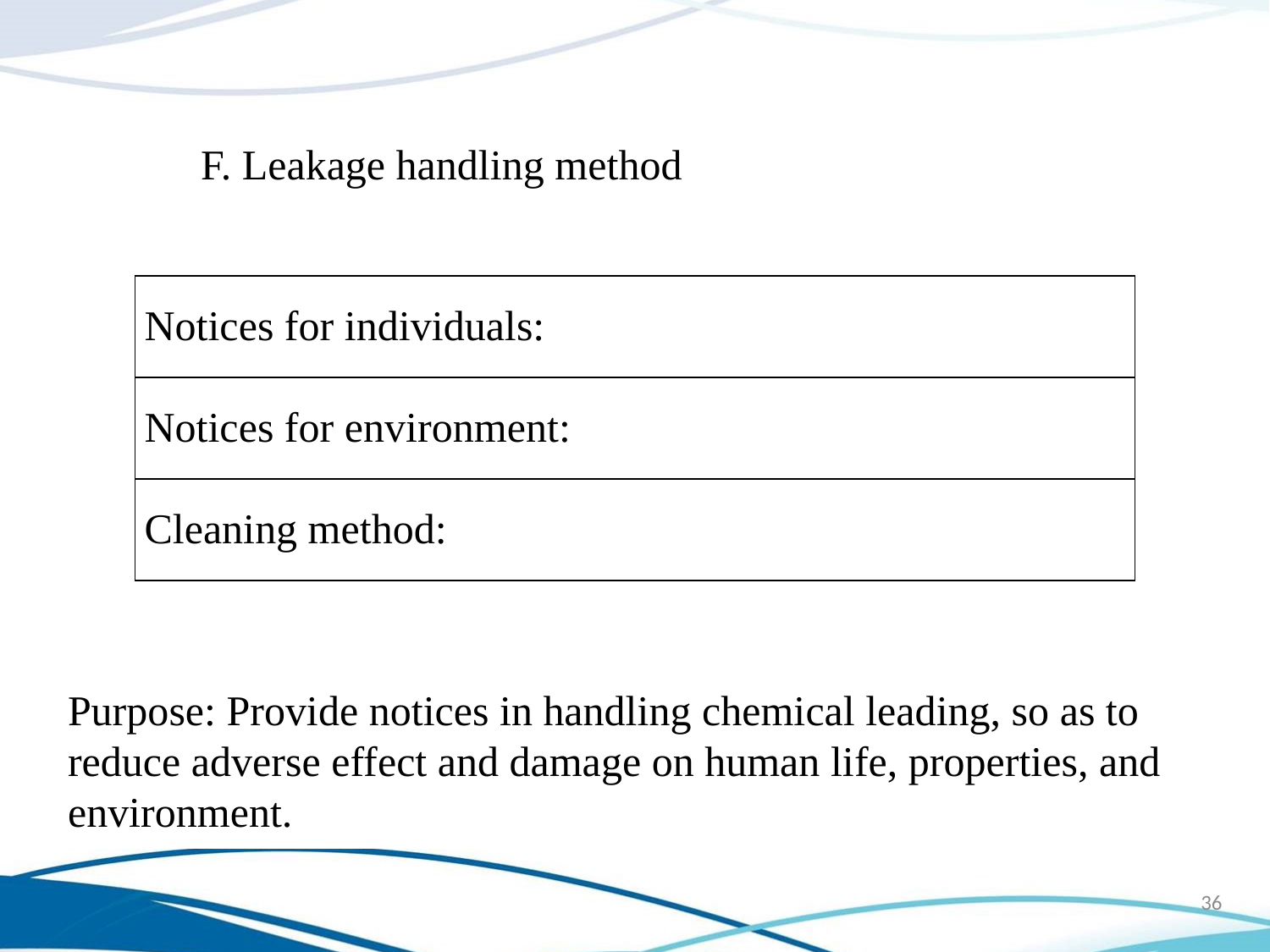

F. Leakage handling method
| Notices for individuals: |
| --- |
| Notices for environment: |
| Cleaning method: |
Purpose: Provide notices in handling chemical leading, so as to reduce adverse effect and damage on human life, properties, and environment.
36